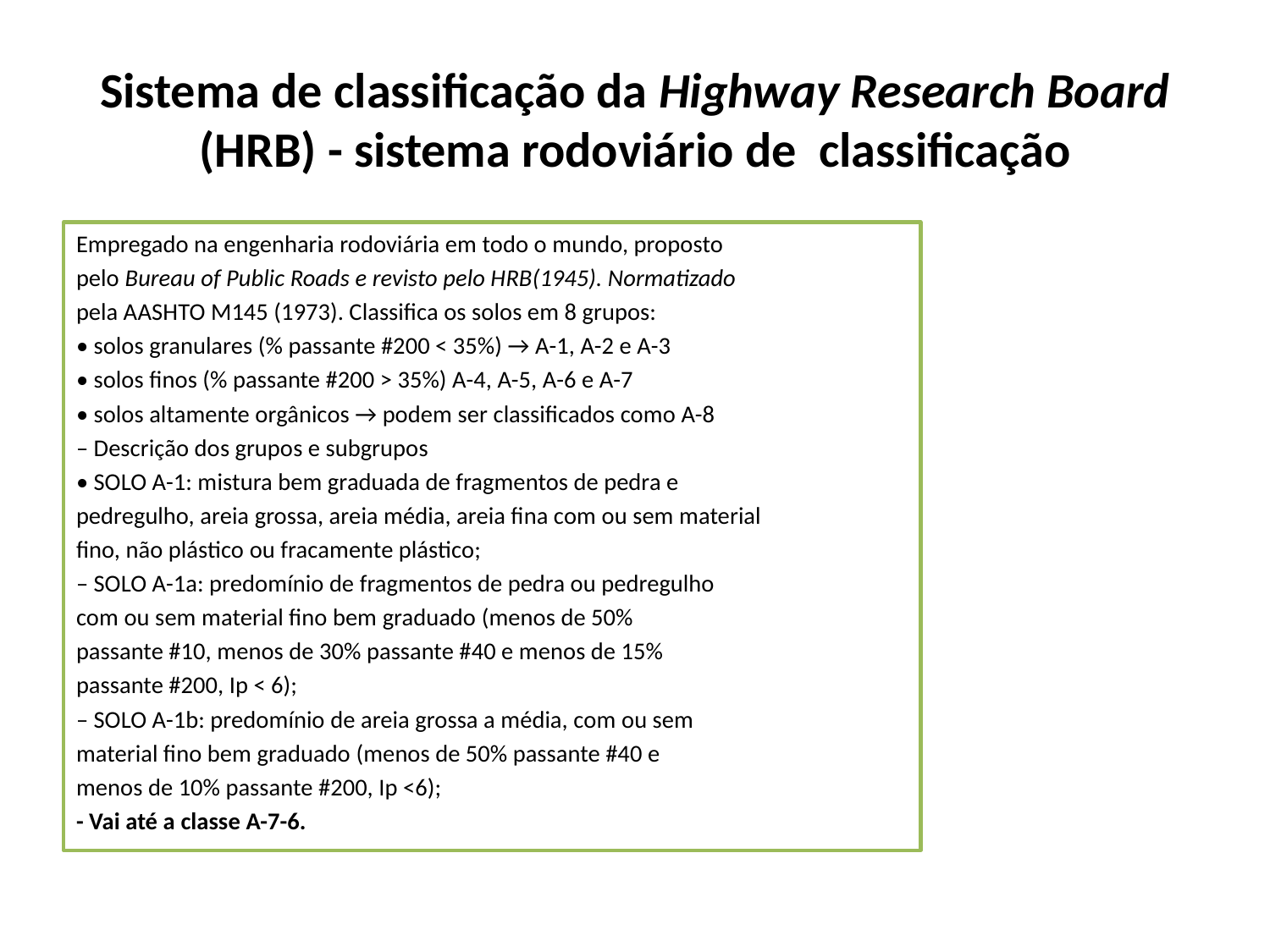

# Sistema de classificação da Highway Research Board (HRB) - sistema rodoviário de  classificação
Empregado na engenharia rodoviária em todo o mundo, proposto
pelo Bureau of Public Roads e revisto pelo HRB(1945). Normatizado
pela AASHTO M145 (1973). Classifica os solos em 8 grupos:
• solos granulares (% passante #200 < 35%) → A-1, A-2 e A-3
• solos finos (% passante #200 > 35%) A-4, A-5, A-6 e A-7
• solos altamente orgânicos → podem ser classificados como A-8
– Descrição dos grupos e subgrupos
• SOLO A-1: mistura bem graduada de fragmentos de pedra e
pedregulho, areia grossa, areia média, areia fina com ou sem material
fino, não plástico ou fracamente plástico;
– SOLO A-1a: predomínio de fragmentos de pedra ou pedregulho
com ou sem material fino bem graduado (menos de 50%
passante #10, menos de 30% passante #40 e menos de 15%
passante #200, Ip < 6);
– SOLO A-1b: predomínio de areia grossa a média, com ou sem
material fino bem graduado (menos de 50% passante #40 e
menos de 10% passante #200, Ip <6);
- Vai até a classe A-7-6.